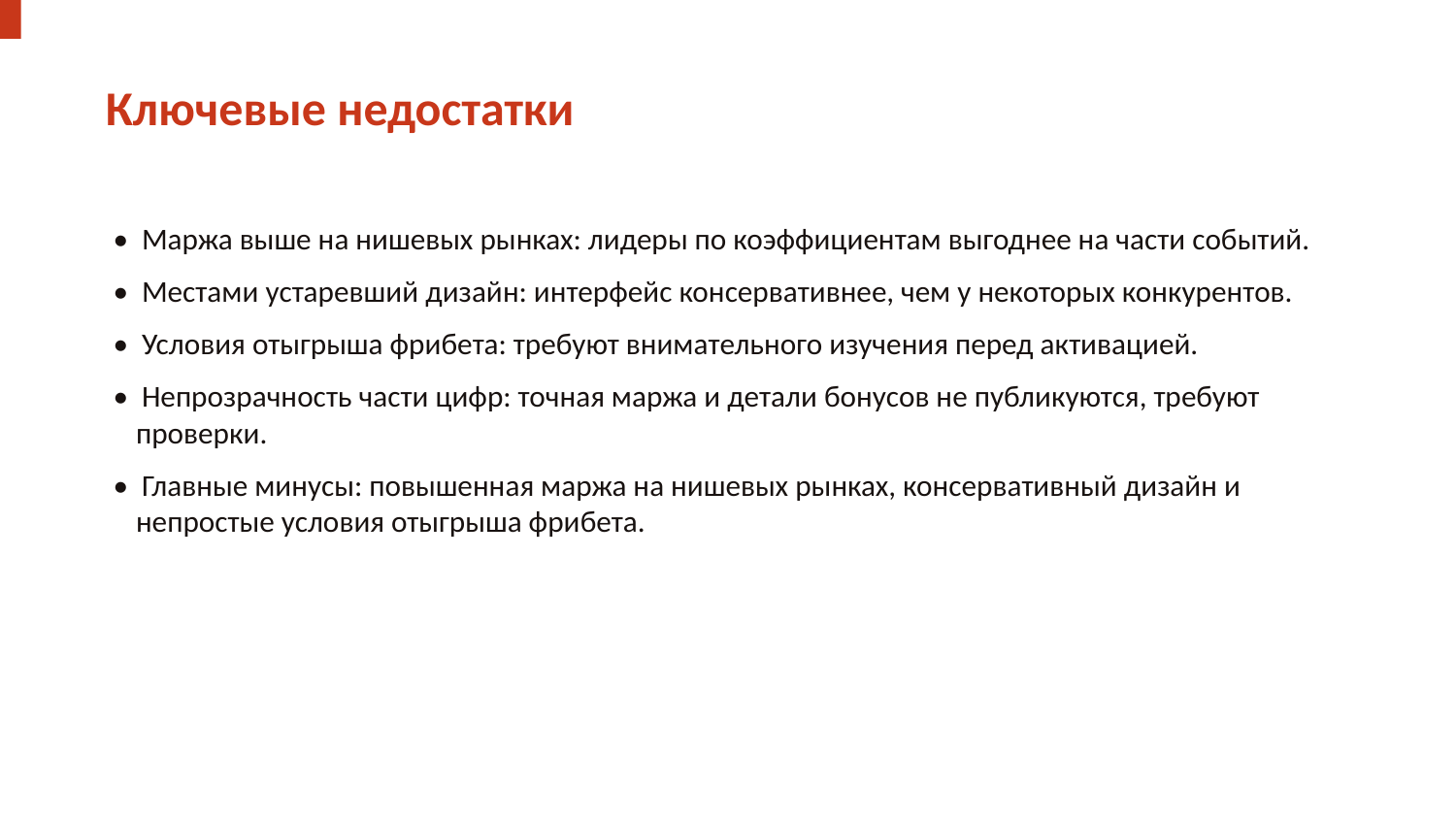

Ключевые недостатки
•  Маржа выше на нишевых рынках: лидеры по коэффициентам выгоднее на части событий.
•  Местами устаревший дизайн: интерфейс консервативнее, чем у некоторых конкурентов.
•  Условия отыгрыша фрибета: требуют внимательного изучения перед активацией.
•  Непрозрачность части цифр: точная маржа и детали бонусов не публикуются, требуют проверки.
•  Главные минусы: повышенная маржа на нишевых рынках, консервативный дизайн и непростые условия отыгрыша фрибета.